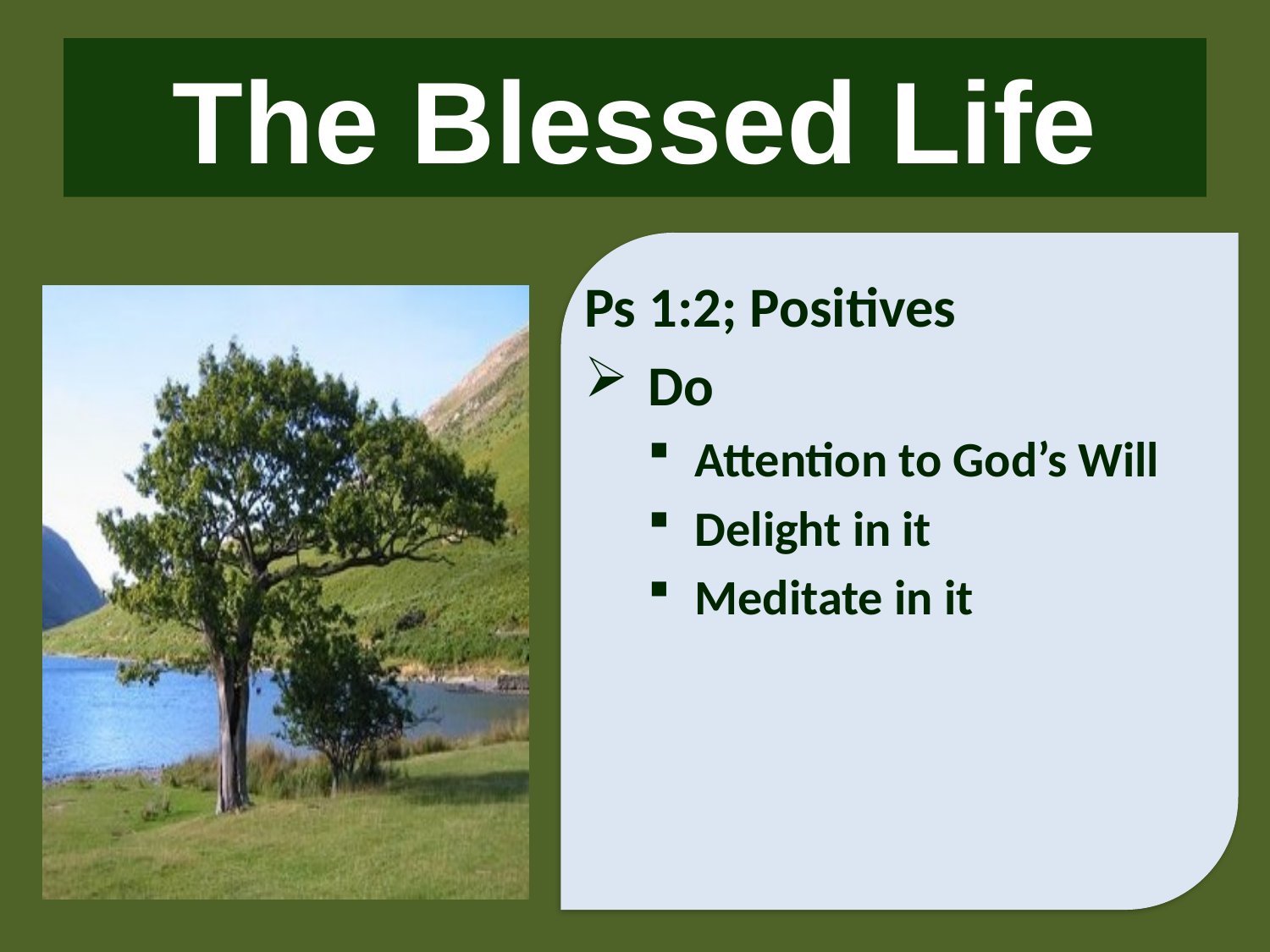

# The Blessed Life
Ps 1:2; Positives
Do
Attention to God’s Will
Delight in it
Meditate in it